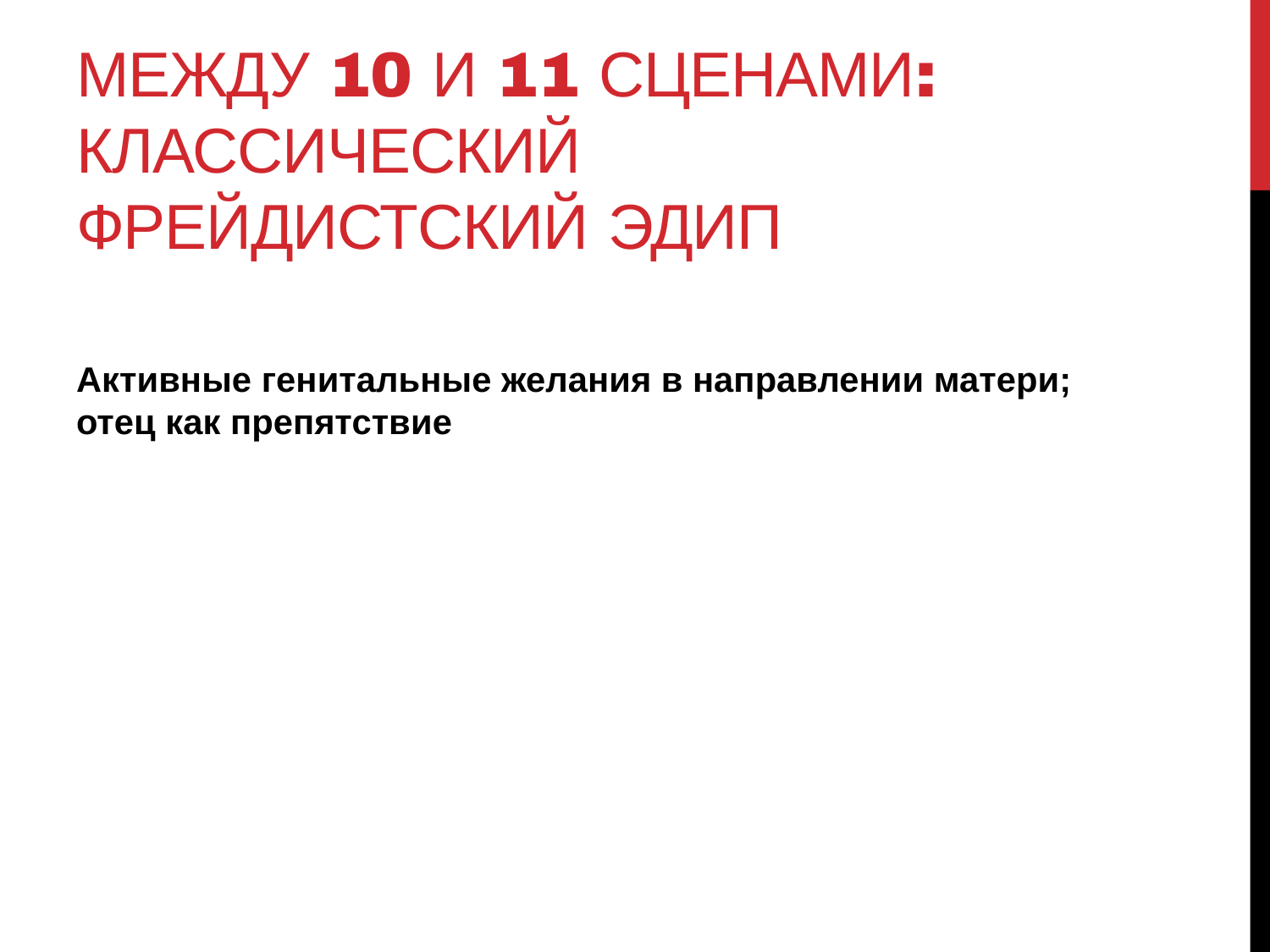

# Между 10 и 11 сценами: Классический Фрейдистский Эдип
Активные генитальные желания в направлении матери; отец как препятствие